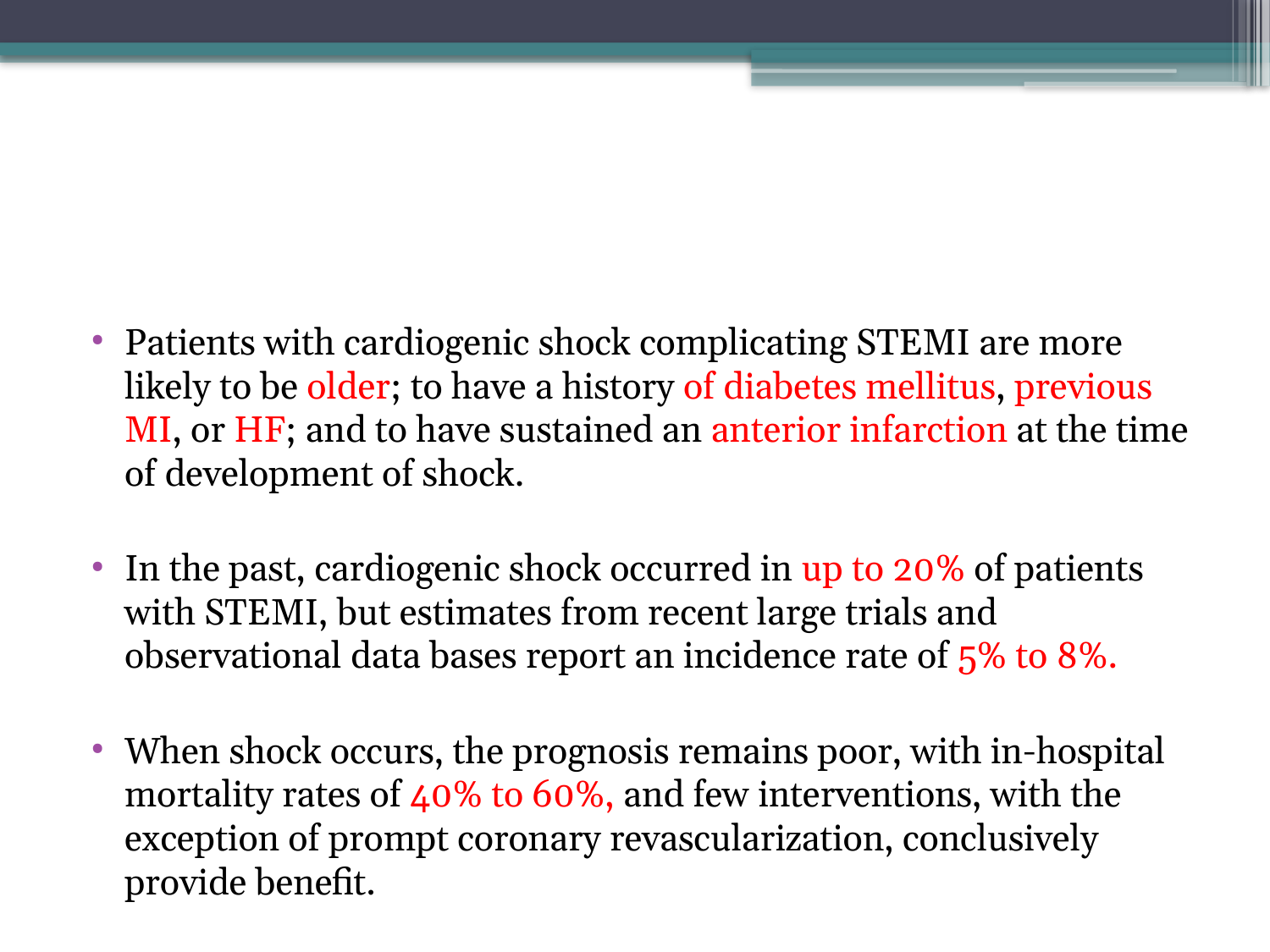

#
Patients with cardiogenic shock complicating STEMI are more likely to be older; to have a history of diabetes mellitus, previous MI, or HF; and to have sustained an anterior infarction at the time of development of shock.

In the past, cardiogenic shock occurred in up to 20% of patients with STEMI, but estimates from recent large trials and observational data bases report an incidence rate of 5% to 8%.

When shock occurs, the prognosis remains poor, with in-hospital mortality rates of 40% to 60%, and few interventions, with the exception of prompt coronary revascularization, conclusively provide benefit.